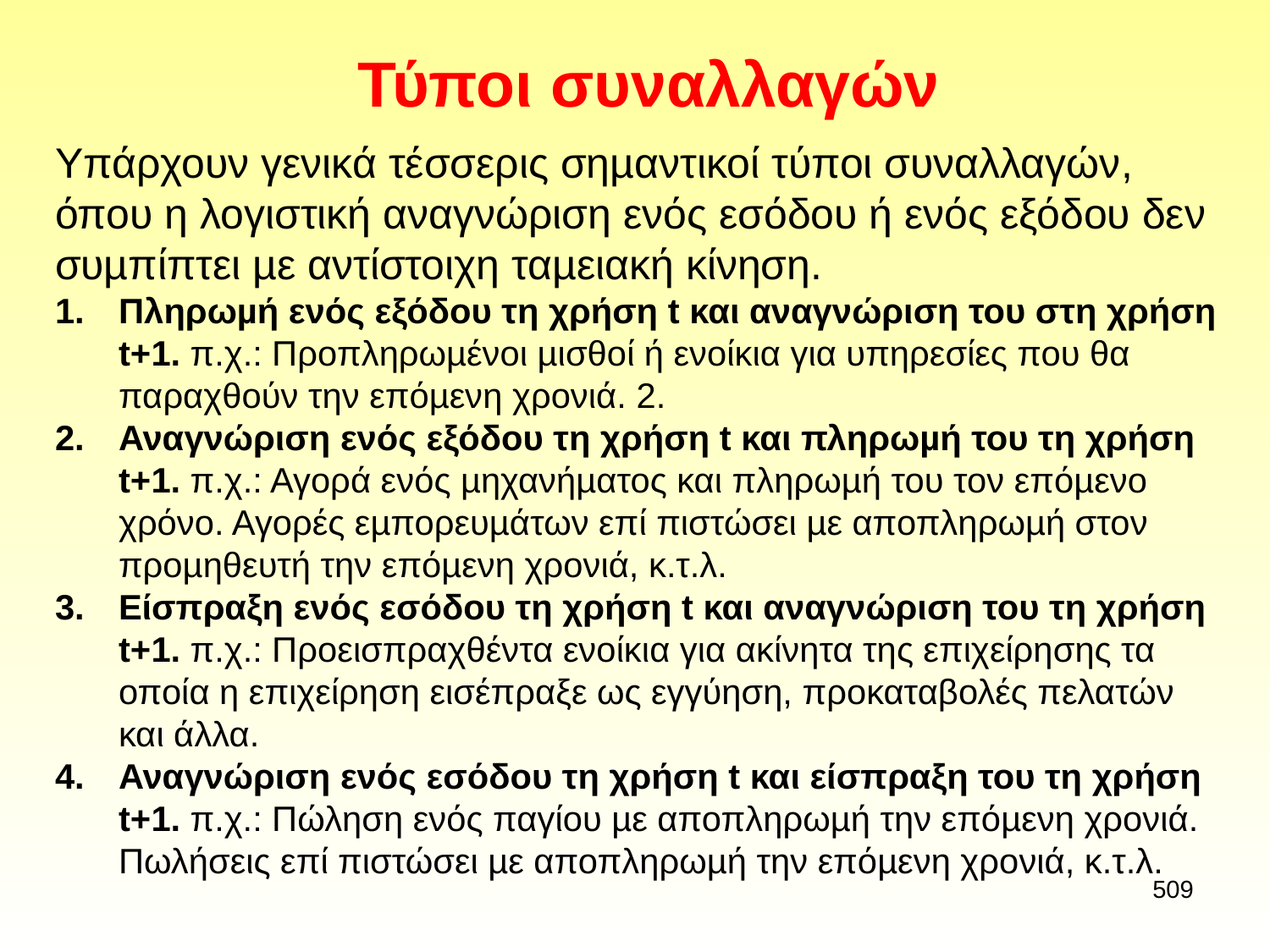

# Τύποι συναλλαγών
Υπάρχουν γενικά τέσσερις σηµαντικοί τύποι συναλλαγών, όπου η λογιστική αναγνώριση ενός εσόδου ή ενός εξόδου δεν συµπίπτει µε αντίστοιχη ταµειακή κίνηση.
Πληρωµή ενός εξόδου τη χρήση t και αναγνώριση του στη χρήση t+1. π.χ.: Προπληρωµένοι µισθοί ή ενοίκια για υπηρεσίες που θα παραχθούν την επόµενη χρονιά. 2.
Αναγνώριση ενός εξόδου τη χρήση t και πληρωµή του τη χρήση t+1. π.χ.: Αγορά ενός µηχανήµατος και πληρωµή του τον επόµενο χρόνο. Αγορές εµπορευµάτων επί πιστώσει µε αποπληρωµή στον προµηθευτή την επόµενη χρονιά, κ.τ.λ.
Είσπραξη ενός εσόδου τη χρήση t και αναγνώριση του τη χρήση t+1. π.χ.: Προεισπραχθέντα ενοίκια για ακίνητα της επιχείρησης τα οποία η επιχείρηση εισέπραξε ως εγγύηση, προκαταβολές πελατών και άλλα.
Αναγνώριση ενός εσόδου τη χρήση t και είσπραξη του τη χρήση t+1. π.χ.: Πώληση ενός παγίου µε αποπληρωµή την επόµενη χρονιά. Πωλήσεις επί πιστώσει µε αποπληρωµή την επόµενη χρονιά, κ.τ.λ.

509